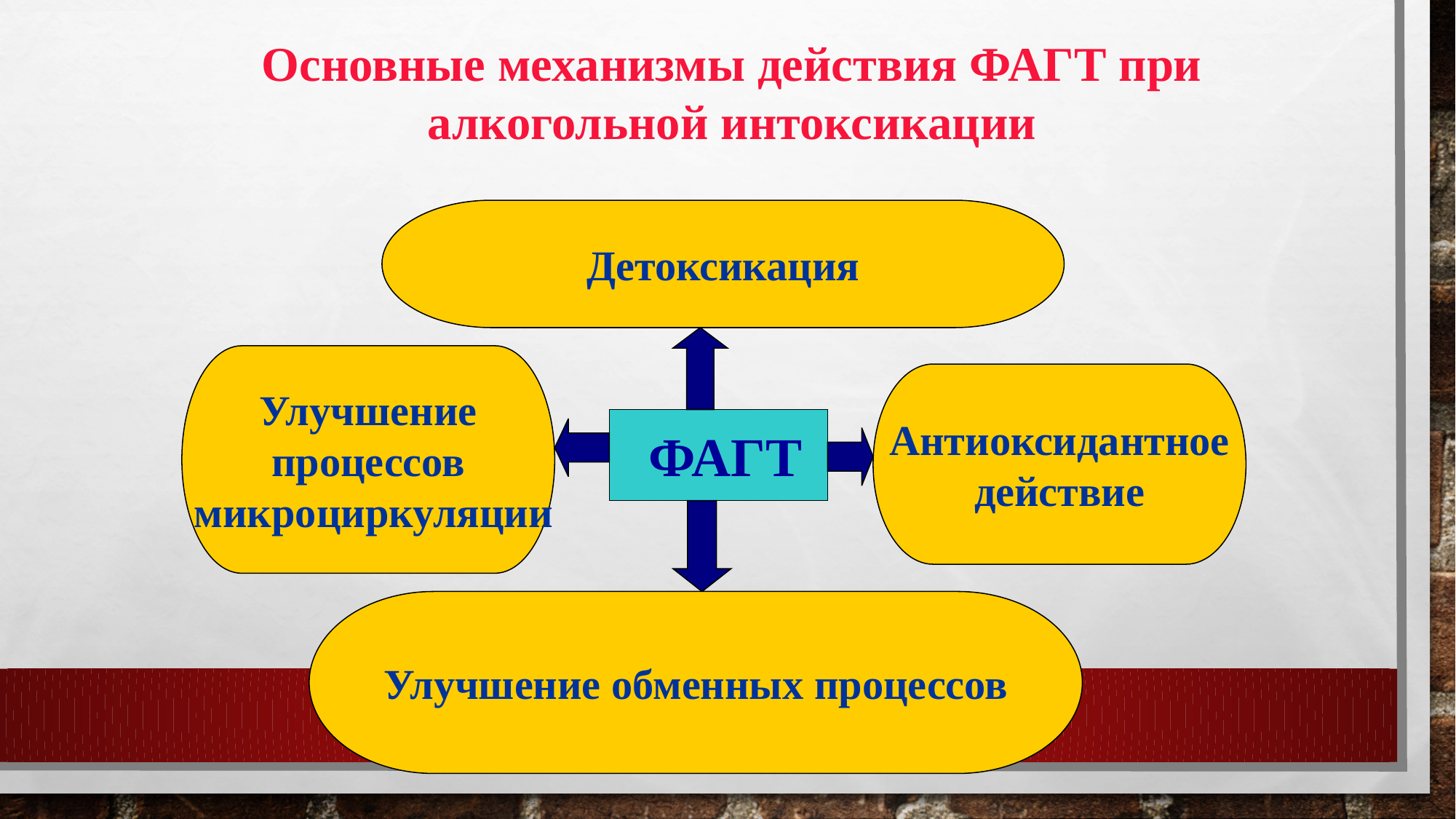

Основные механизмы действия ФАГТ при алкогольной интоксикации
Детоксикация

Улучшение
процессов
 микроциркуляции
Антиоксидантное
действие
 ФАГТ

Улучшение обменных процессов